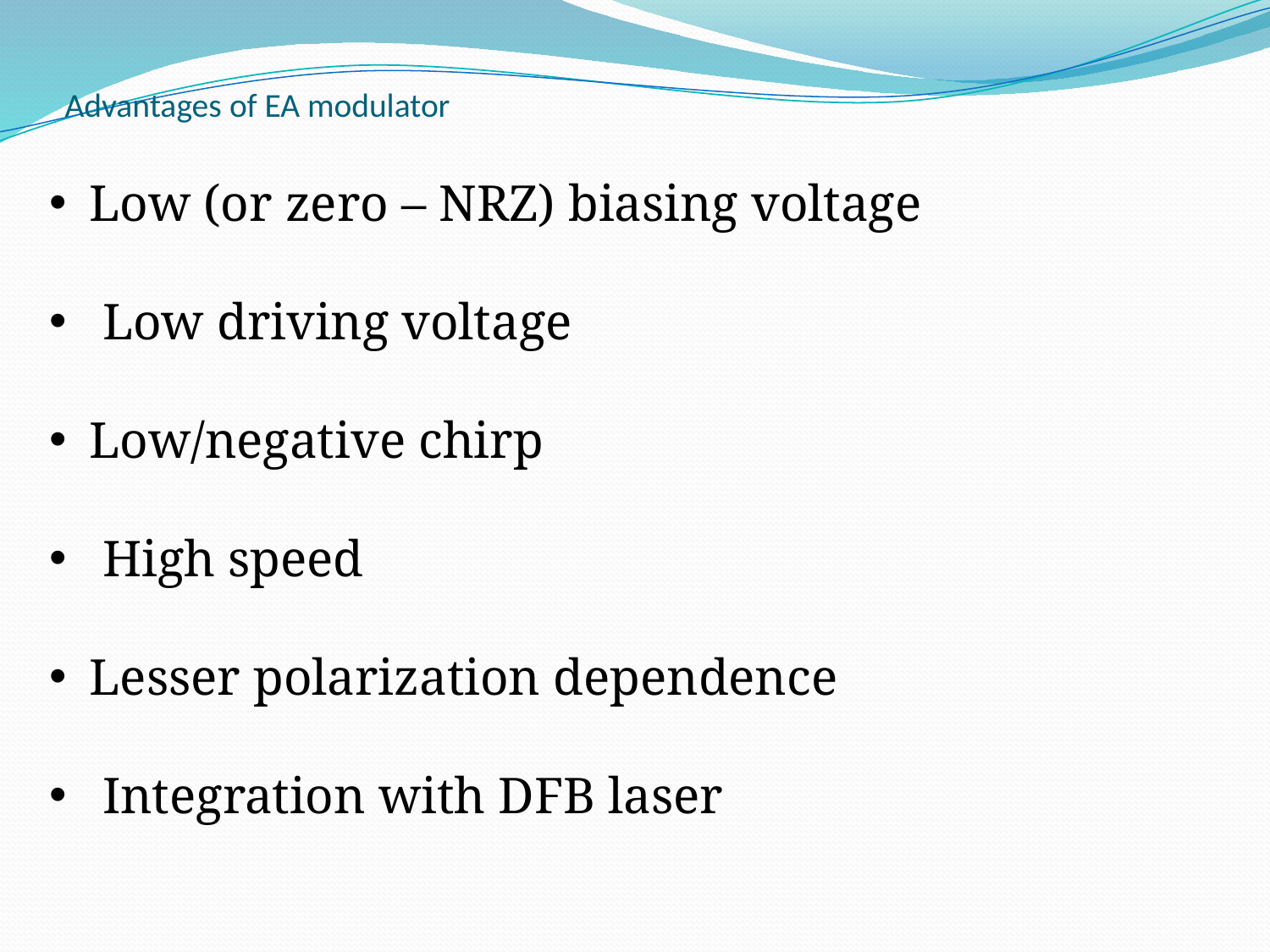

# Advantages of EA modulator
Low (or zero – NRZ) biasing voltage

 Low driving voltage

Low/negative chirp

 High speed

Lesser polarization dependence

 Integration with DFB laser